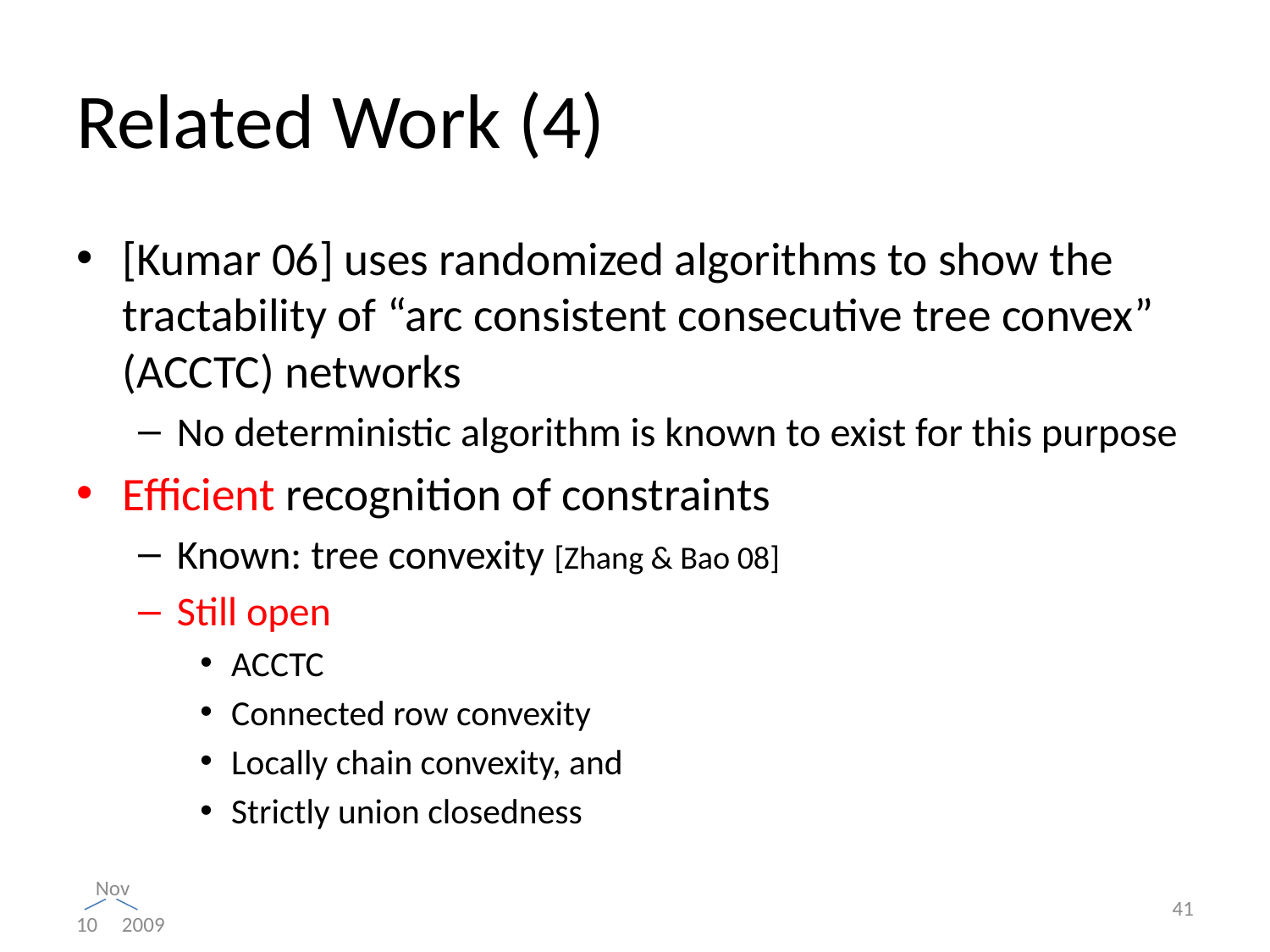

# Related Work (4)
[Kumar 06] uses randomized algorithms to show the tractability of “arc consistent consecutive tree convex” (ACCTC) networks
No deterministic algorithm is known to exist for this purpose
Efficient recognition of constraints
Known: tree convexity [Zhang & Bao 08]
Still open
ACCTC
Connected row convexity
Locally chain convexity, and
Strictly union closedness
41